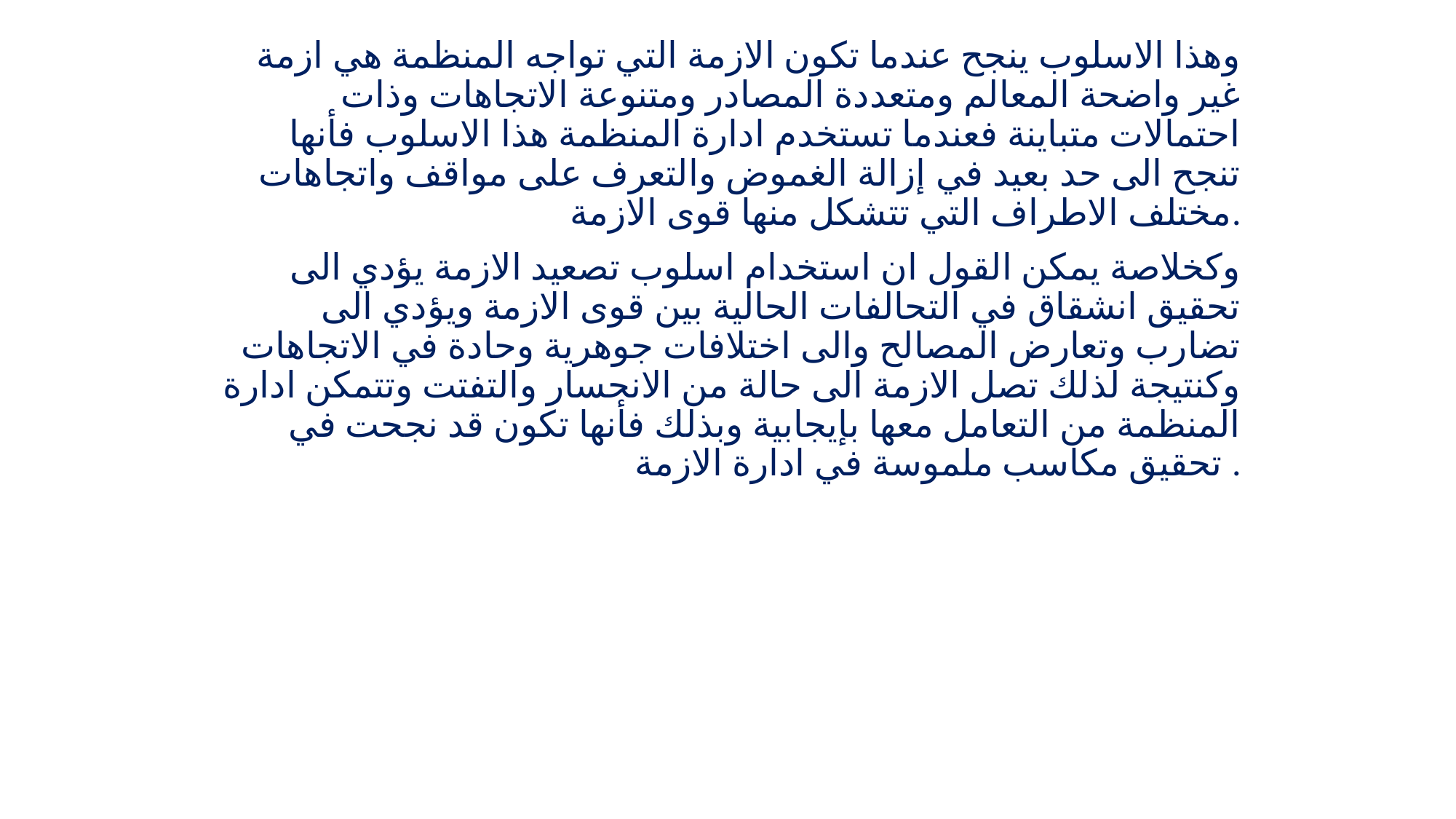

وهذا الاسلوب ينجح عندما تكون الازمة التي تواجه المنظمة هي ازمة غير واضحة المعالم ومتعددة المصادر ومتنوعة الاتجاهات وذات احتمالات متباينة فعندما تستخدم ادارة المنظمة هذا الاسلوب فأنها تنجح الى حد بعيد في إزالة الغموض والتعرف على مواقف واتجاهات مختلف الاطراف التي تتشكل منها قوى الازمة.
وكخلاصة يمكن القول ان استخدام اسلوب تصعيد الازمة يؤدي الى تحقيق انشقاق في التحالفات الحالية بين قوى الازمة ويؤدي الى تضارب وتعارض المصالح والى اختلافات جوهرية وحادة في الاتجاهات وكنتيجة لذلك تصل الازمة الى حالة من الانحسار والتفتت وتتمكن ادارة المنظمة من التعامل معها بإيجابية وبذلك فأنها تكون قد نجحت في تحقيق مكاسب ملموسة في ادارة الازمة .